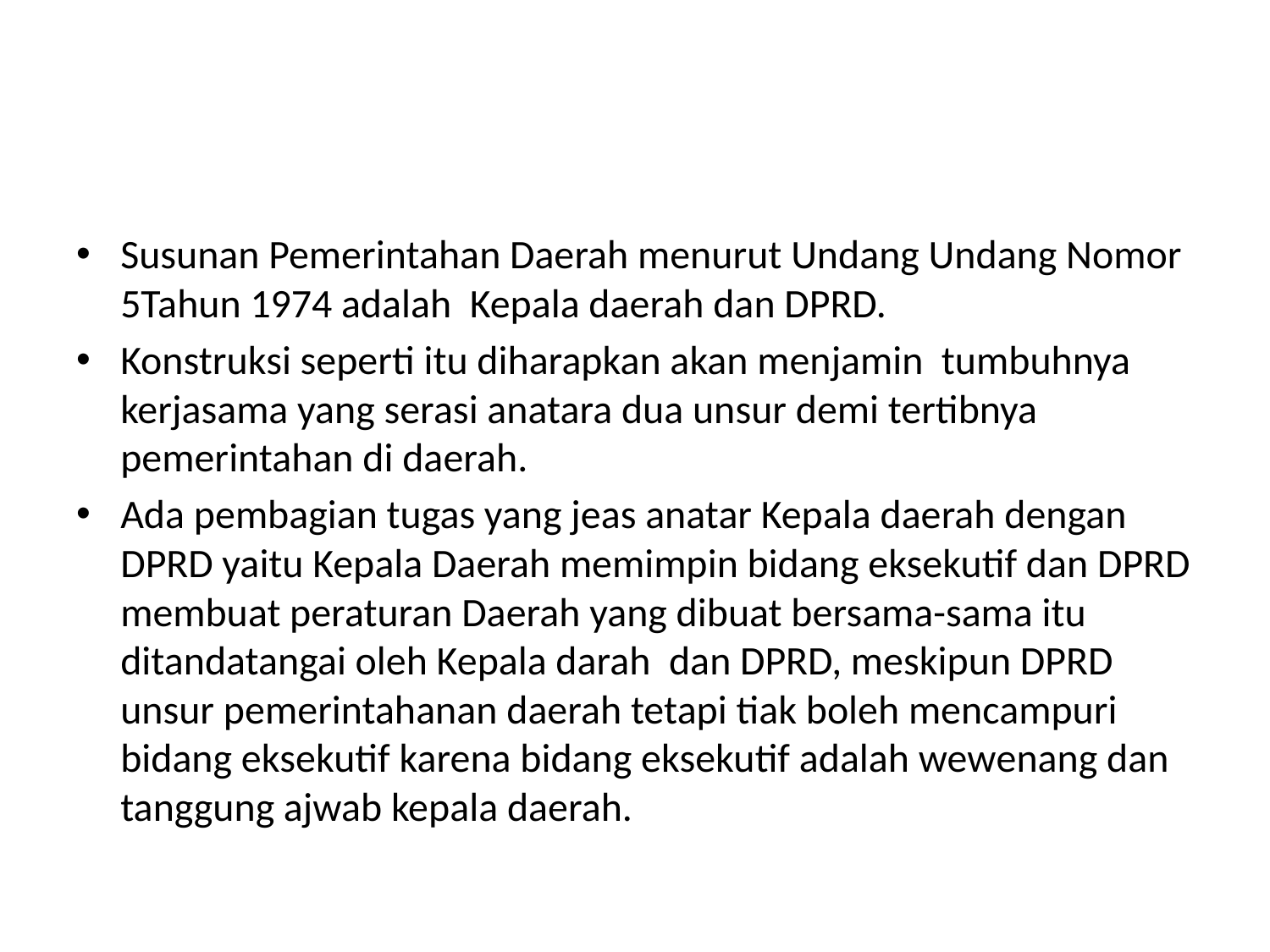

#
Susunan Pemerintahan Daerah menurut Undang Undang Nomor 5Tahun 1974 adalah  Kepala daerah dan DPRD.
Konstruksi seperti itu diharapkan akan menjamin  tumbuhnya kerjasama yang serasi anatara dua unsur demi tertibnya pemerintahan di daerah.
Ada pembagian tugas yang jeas anatar Kepala daerah dengan DPRD yaitu Kepala Daerah memimpin bidang eksekutif dan DPRD membuat peraturan Daerah yang dibuat bersama-sama itu ditandatangai oleh Kepala darah  dan DPRD, meskipun DPRD unsur pemerintahanan daerah tetapi tiak boleh mencampuri bidang eksekutif karena bidang eksekutif adalah wewenang dan tanggung ajwab kepala daerah.